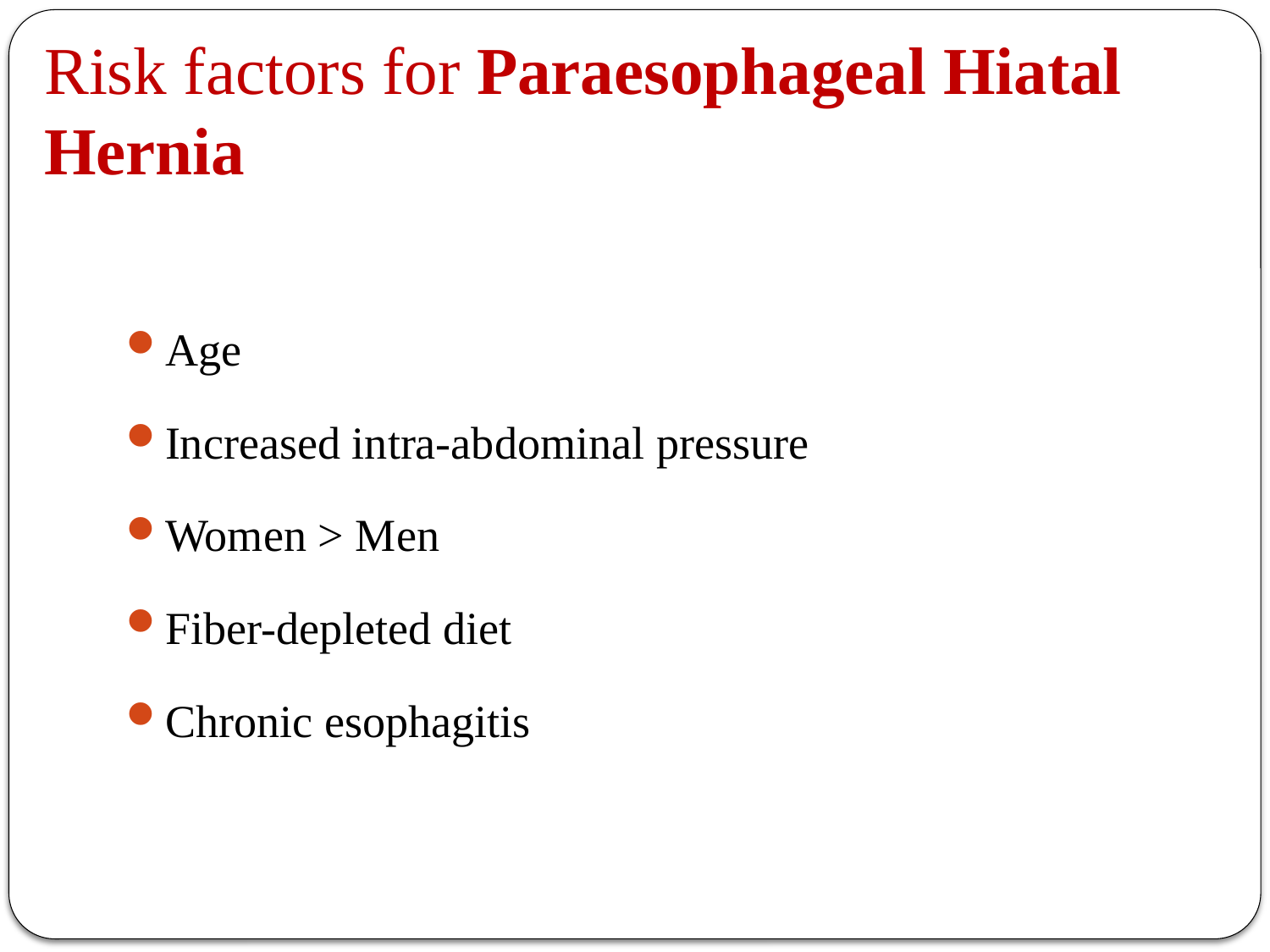

# Risk factors for Paraesophageal Hiatal Hernia
Age
Increased intra-abdominal pressure
Women > Men
Fiber-depleted diet
Chronic esophagitis